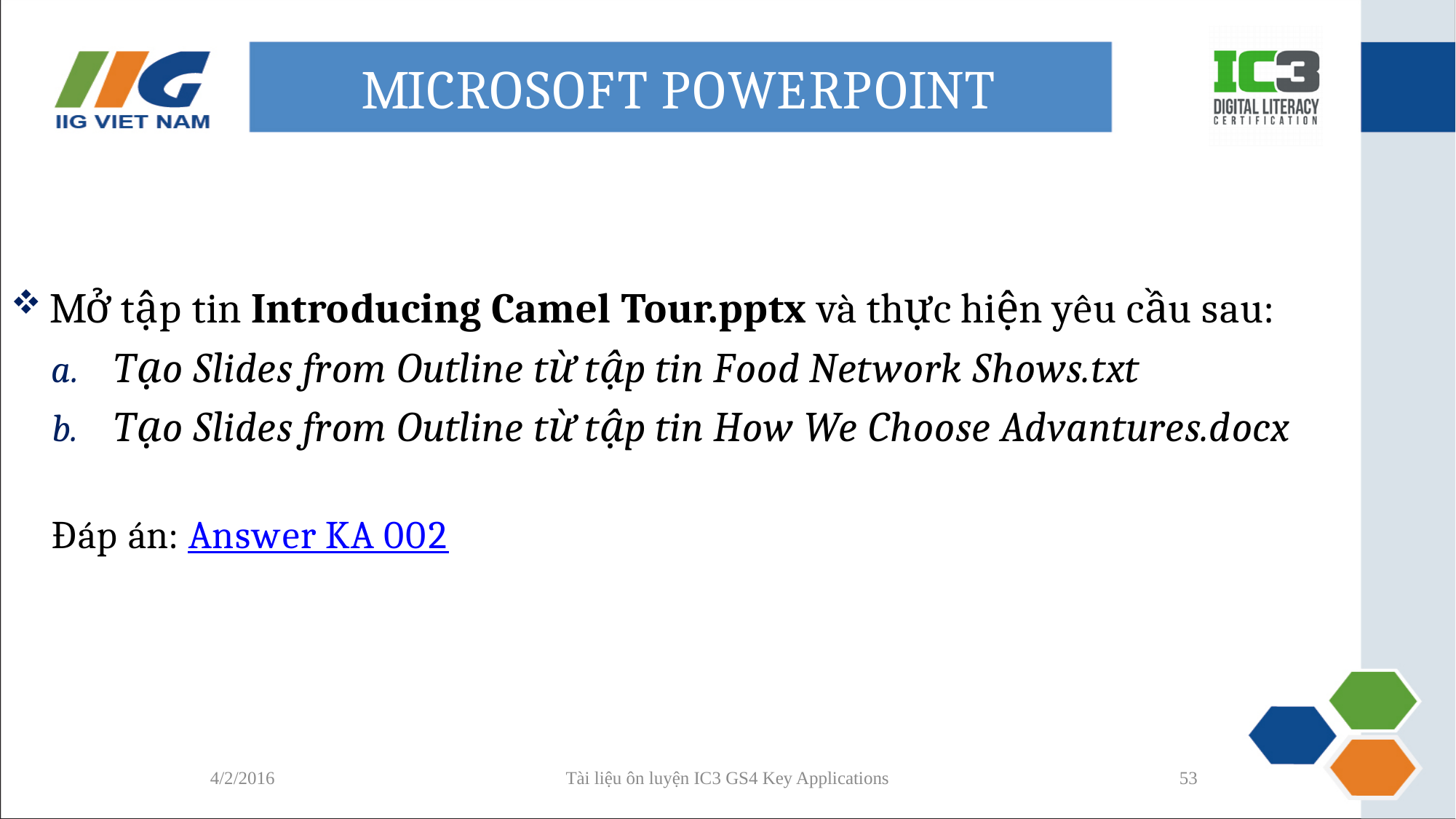

# MICROSOFT POWERPOINT
Mở tập tin Introducing Camel Tour.pptx và thực hiện yêu cầu sau:
Tạo Slides from Outline từ tập tin Food Network Shows.txt
Tạo Slides from Outline từ tập tin How We Choose Advantures.docx

Đáp án: Answer KA 002

4/2/2016
Tài liệu ôn luyện IC3 GS4 Key Applications
53